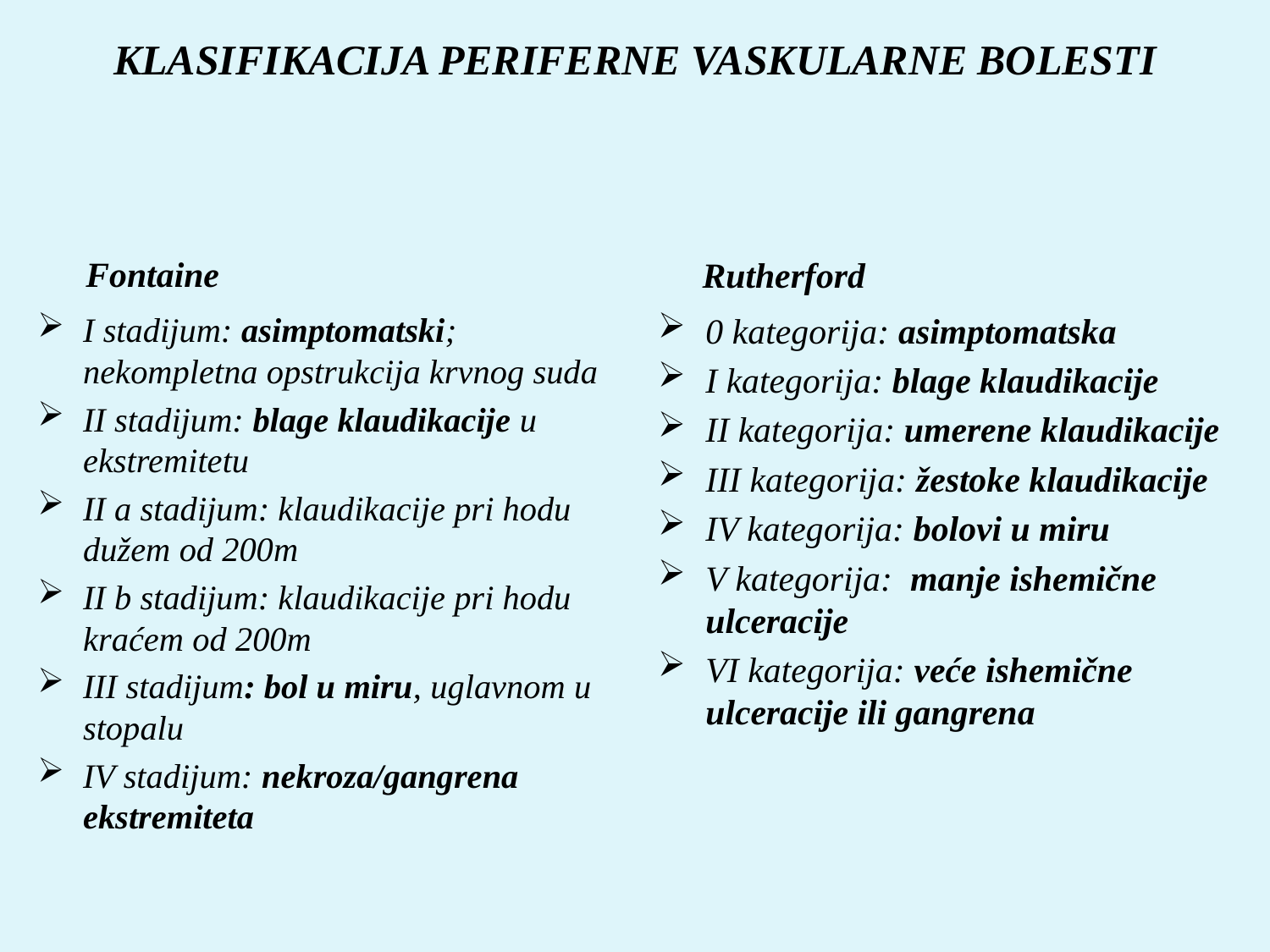

# KLASIFIKACIJA PERIFERNE VASKULARNE BOLESTI
 Fontaine
     Rutherford
I stadijum: asimptomatski; nekompletna opstrukcija krvnog suda
II stadijum: blage klaudikacije u ekstremitetu
II a stadijum: klaudikacije pri hodu dužem od 200m
II b stadijum: klaudikacije pri hodu kraćem od 200m
III stadijum: bol u miru, uglavnom u stopalu
IV stadijum: nekroza/gangrena ekstremiteta

0 kategorija: asimptomatska
I kategorija: blage klaudikacije
II kategorija: umerene klaudikacije
III kategorija: žestoke klaudikacije
IV kategorija: bolovi u miru
V kategorija:  manje ishemične ulceracije
VI kategorija: veće ishemične ulceracije ili gangrena